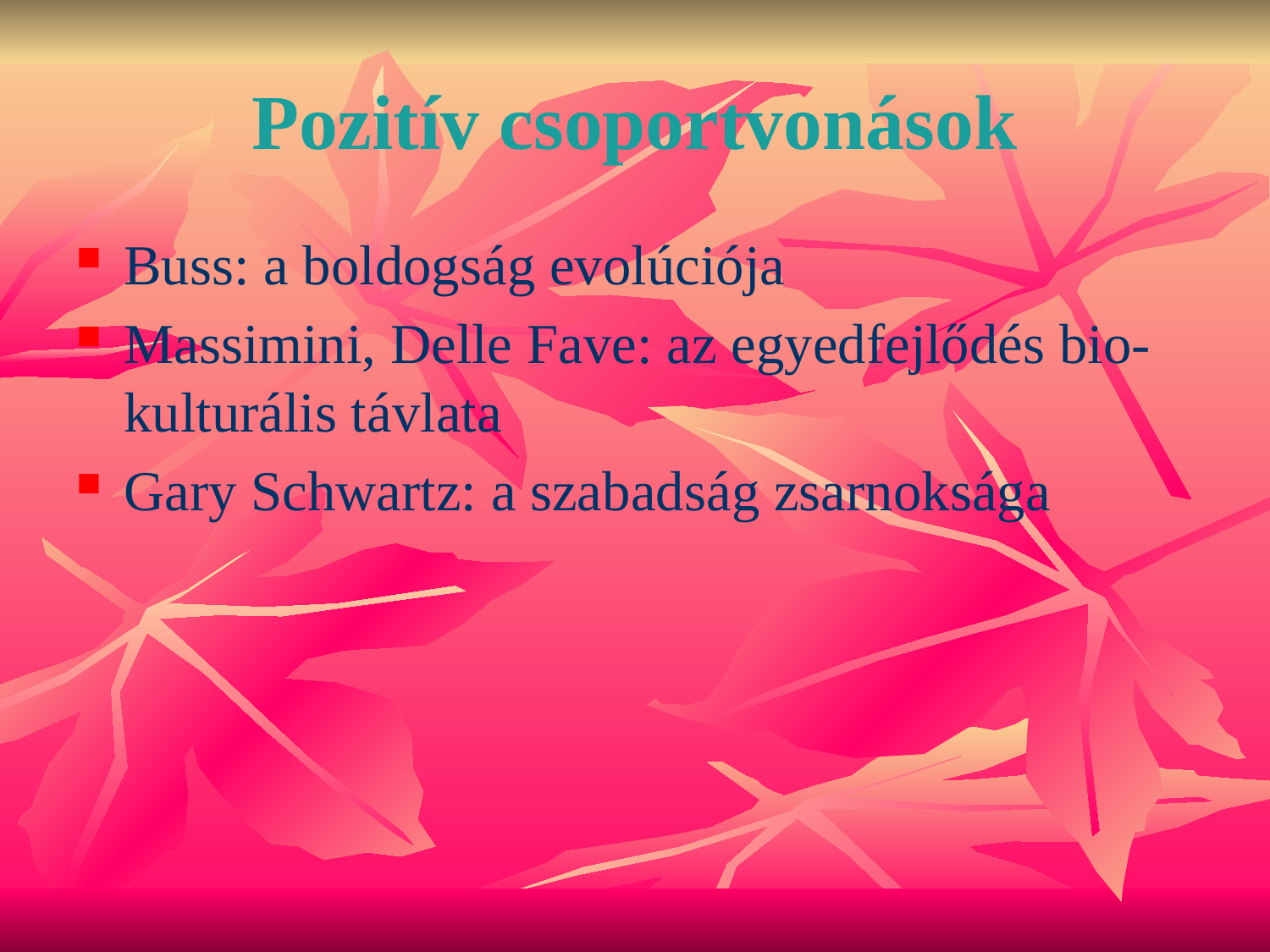

# Pozitív csoportvonások
Buss: a boldogság evolúciója
Massimini, Delle Fave: az egyedfejlődés bio-kulturális távlata
Gary Schwartz: a szabadság zsarnoksága